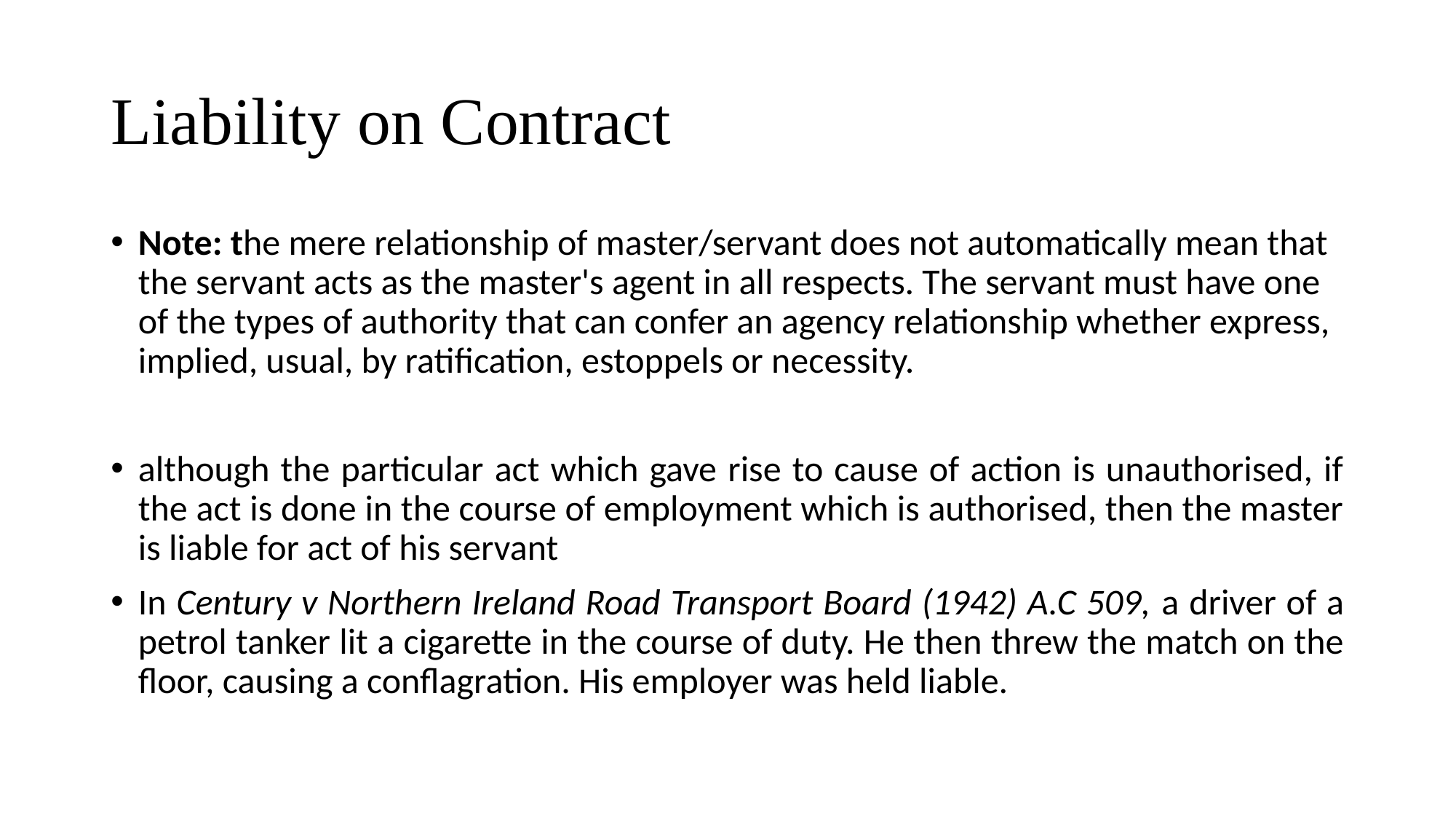

# Liability on Contract
Note: the mere relationship of master/servant does not automatically mean that the servant acts as the master's agent in all respects. The servant must have one of the types of authority that can confer an agency relationship whether express, implied, usual, by ratification, estoppels or necessity.

although the particular act which gave rise to cause of action is unauthorised, if the act is done in the course of employment which is authorised, then the master is liable for act of his servant
In Century v Northern Ireland Road Transport Board (1942) A.C 509, a driver of a petrol tanker lit a cigarette in the course of duty. He then threw the match on the floor, causing a conflagration. His employer was held liable.